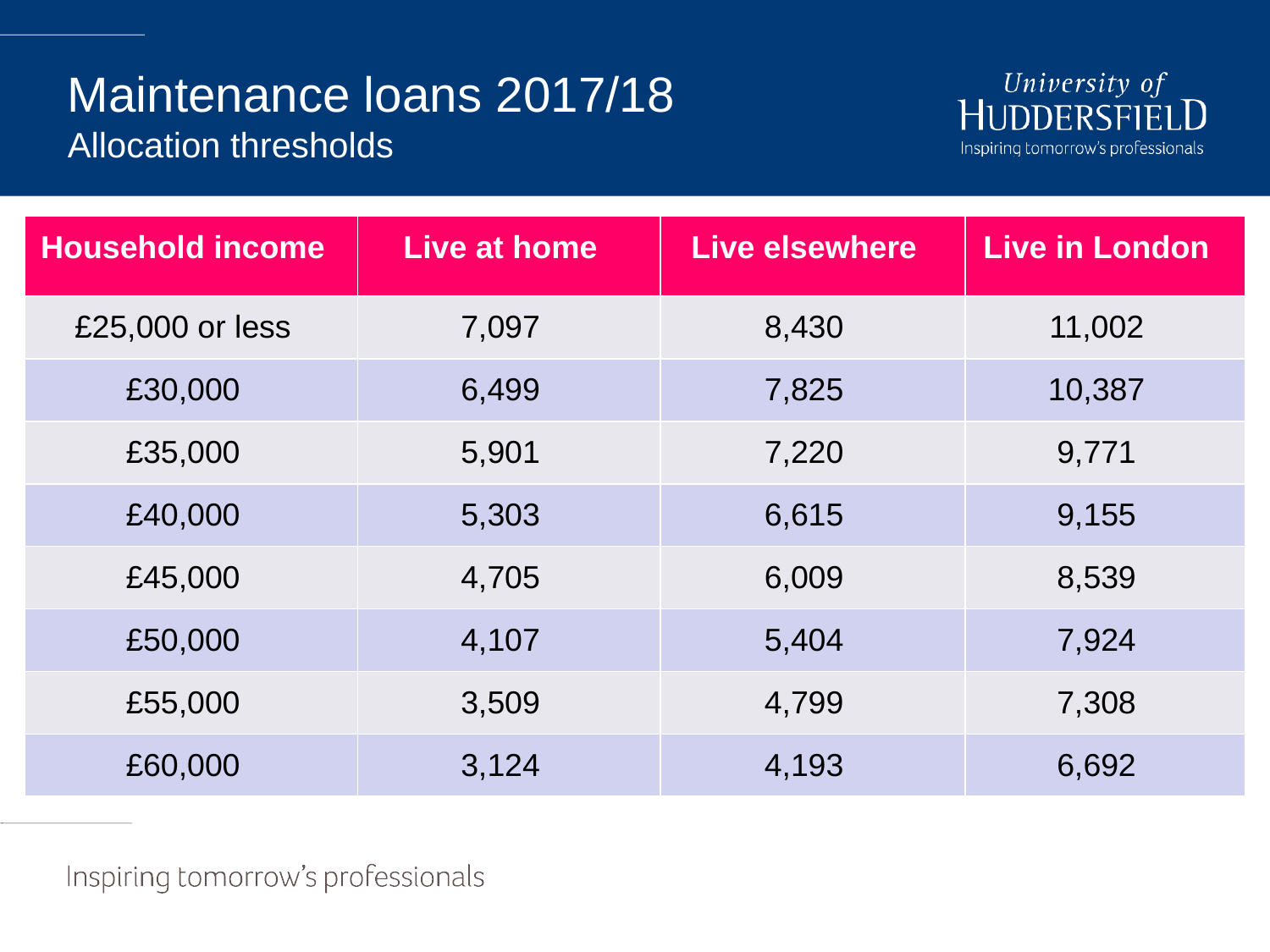

# Maintenance loans 2017/18 Allocation thresholds

| Household income | Live at home | Live elsewhere | Live in London |
| --- | --- | --- | --- |
| £25,000 or less | 7,097 | 8,430 | 11,002 |
| £30,000 | 6,499 | 7,825 | 10,387 |
| £35,000 | 5,901 | 7,220 | 9,771 |
| £40,000 | 5,303 | 6,615 | 9,155 |
| £45,000 | 4,705 | 6,009 | 8,539 |
| £50,000 | 4,107 | 5,404 | 7,924 |
| £55,000 | 3,509 | 4,799 | 7,308 |
| £60,000 | 3,124 | 4,193 | 6,692 |